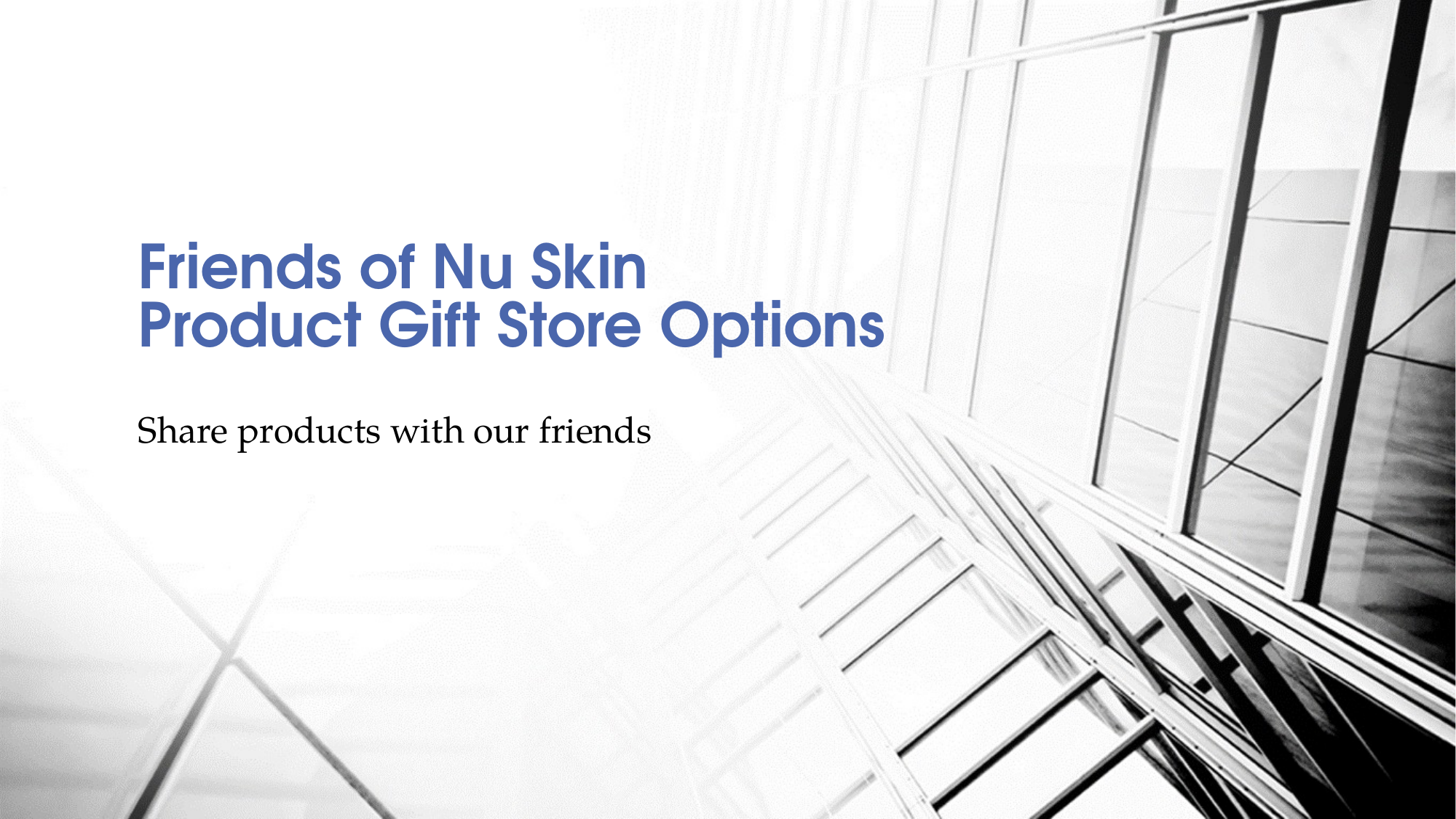

# Friends of Nu Skin Product Gift Store Options
Share products with our friends